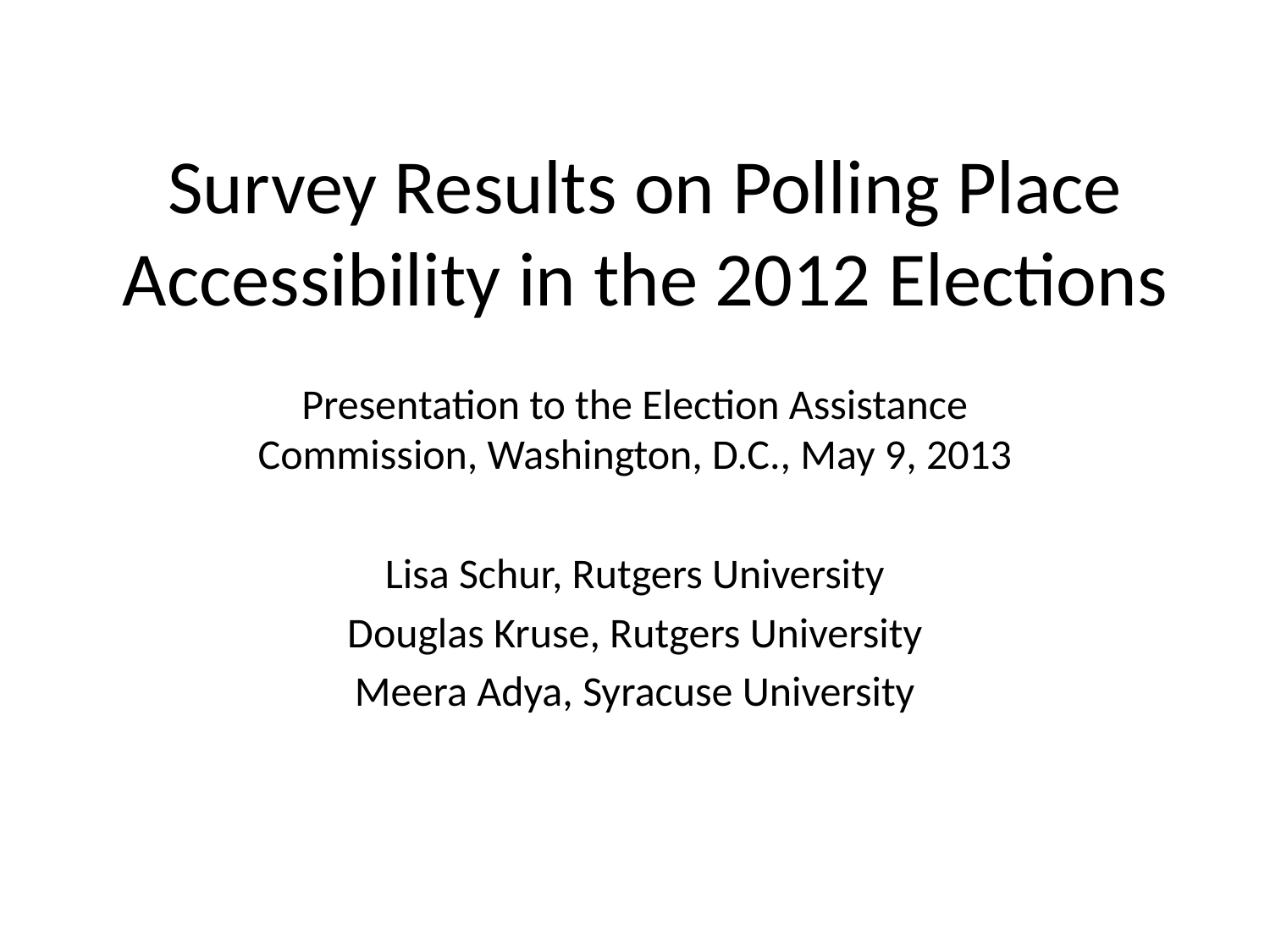

# Survey Results on Polling Place Accessibility in the 2012 Elections
Presentation to the Election Assistance Commission, Washington, D.C., May 9, 2013

Lisa Schur, Rutgers University
Douglas Kruse, Rutgers University
Meera Adya, Syracuse University